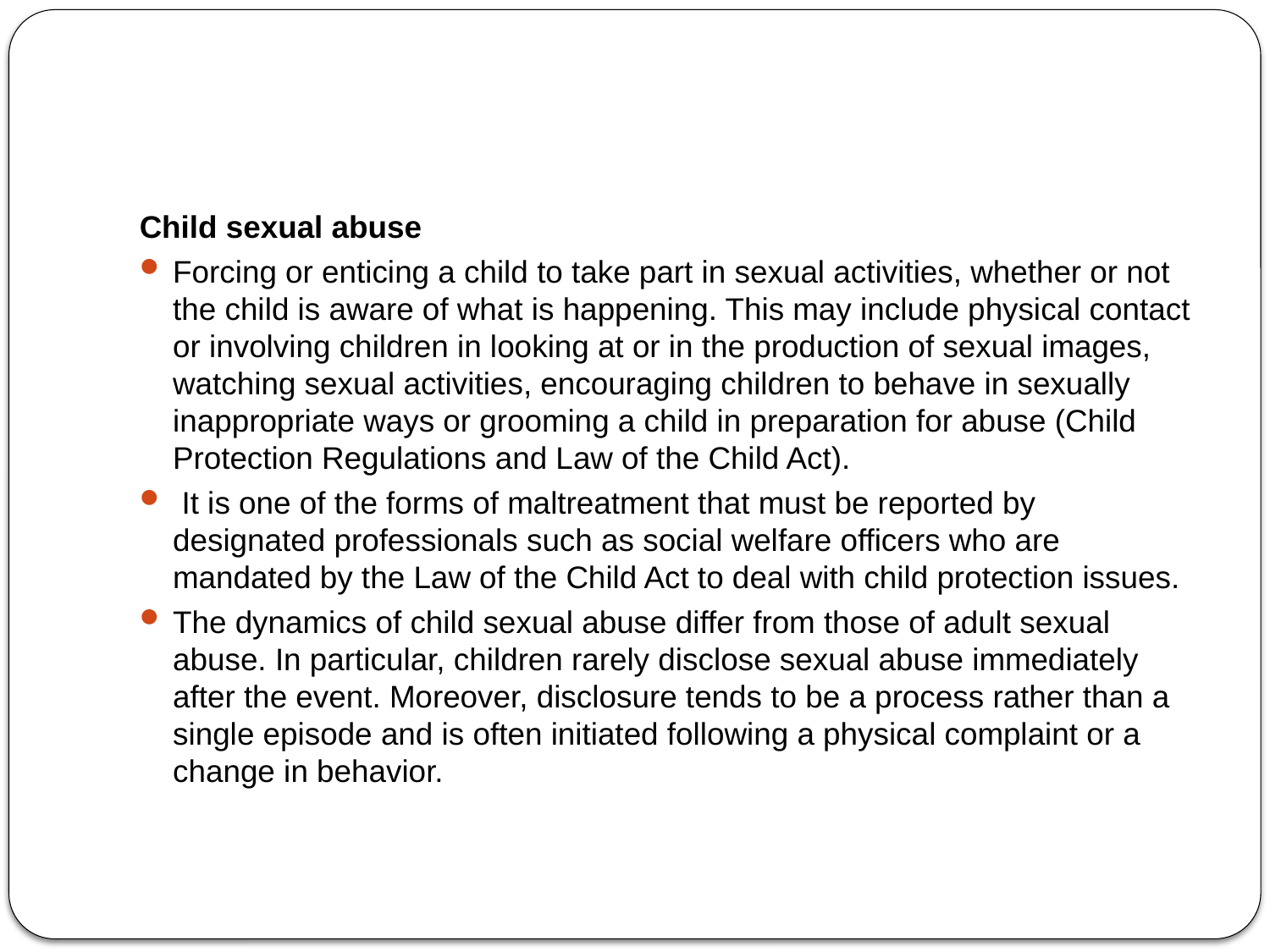

#
Child sexual abuse
Forcing or enticing a child to take part in sexual activities, whether or not the child is aware of what is happening. This may include physical contact or involving children in looking at or in the production of sexual images, watching sexual activities, encouraging children to behave in sexually inappropriate ways or grooming a child in preparation for abuse (Child Protection Regulations and Law of the Child Act).
 It is one of the forms of maltreatment that must be reported by designated professionals such as social welfare officers who are mandated by the Law of the Child Act to deal with child protection issues.
The dynamics of child sexual abuse differ from those of adult sexual abuse. In particular, children rarely disclose sexual abuse immediately after the event. Moreover, disclosure tends to be a process rather than a single episode and is often initiated following a physical complaint or a change in behavior.